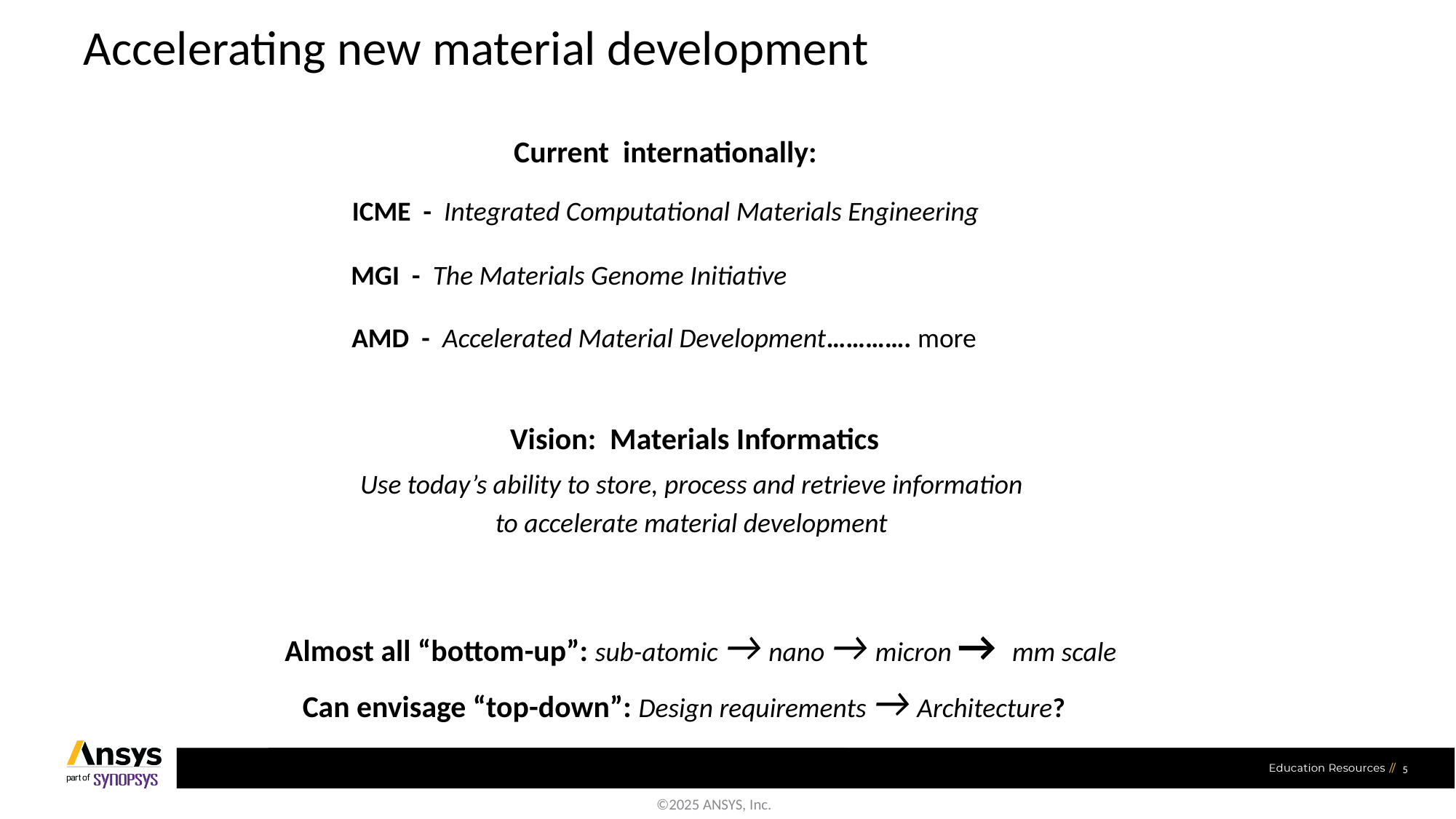

# Accelerating new material development
Current  internationally:
ICME  -  Integrated Computational Materials Engineering
MGI  -  The Materials Genome Initiative
AMD  -  Accelerated Material Development…………. more
Vision:  Materials Informatics
Use today’s ability to store, process and retrieve information
to accelerate material development
Almost all “bottom-up”: sub-atomic → nano → micron →  mm scale
Can envisage “top-down”: Design requirements → Architecture?
5